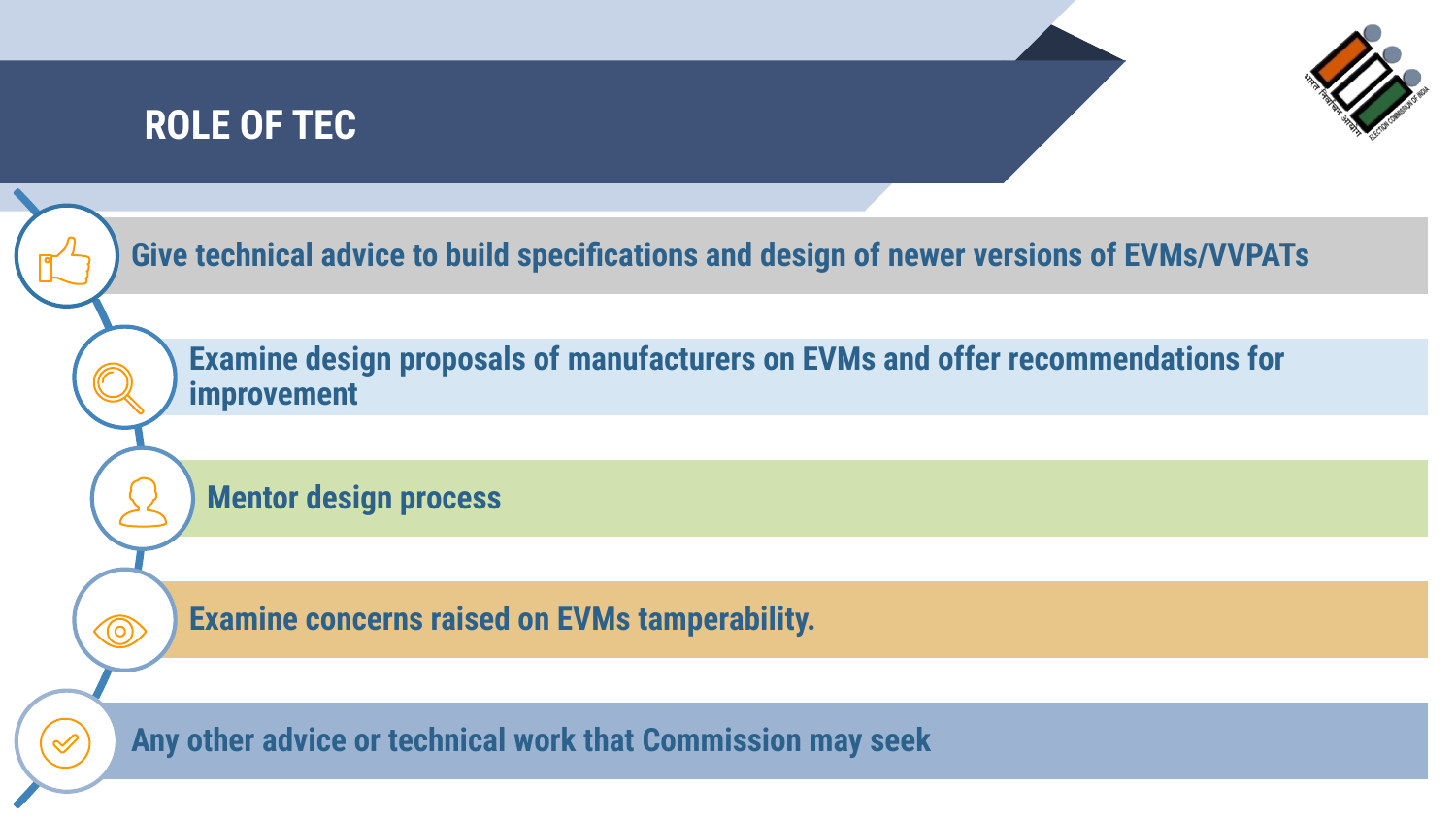

# ROLE OF TEC

Give technical advice to build specifications and design of newer versions of EVMs/VVPATs

Examine design proposals of manufacturers on EVMs and offer recommendations for improvement

Mentor design process

Examine concerns raised on EVMs tamperability.

Any other advice or technical work that Commission may seek

8